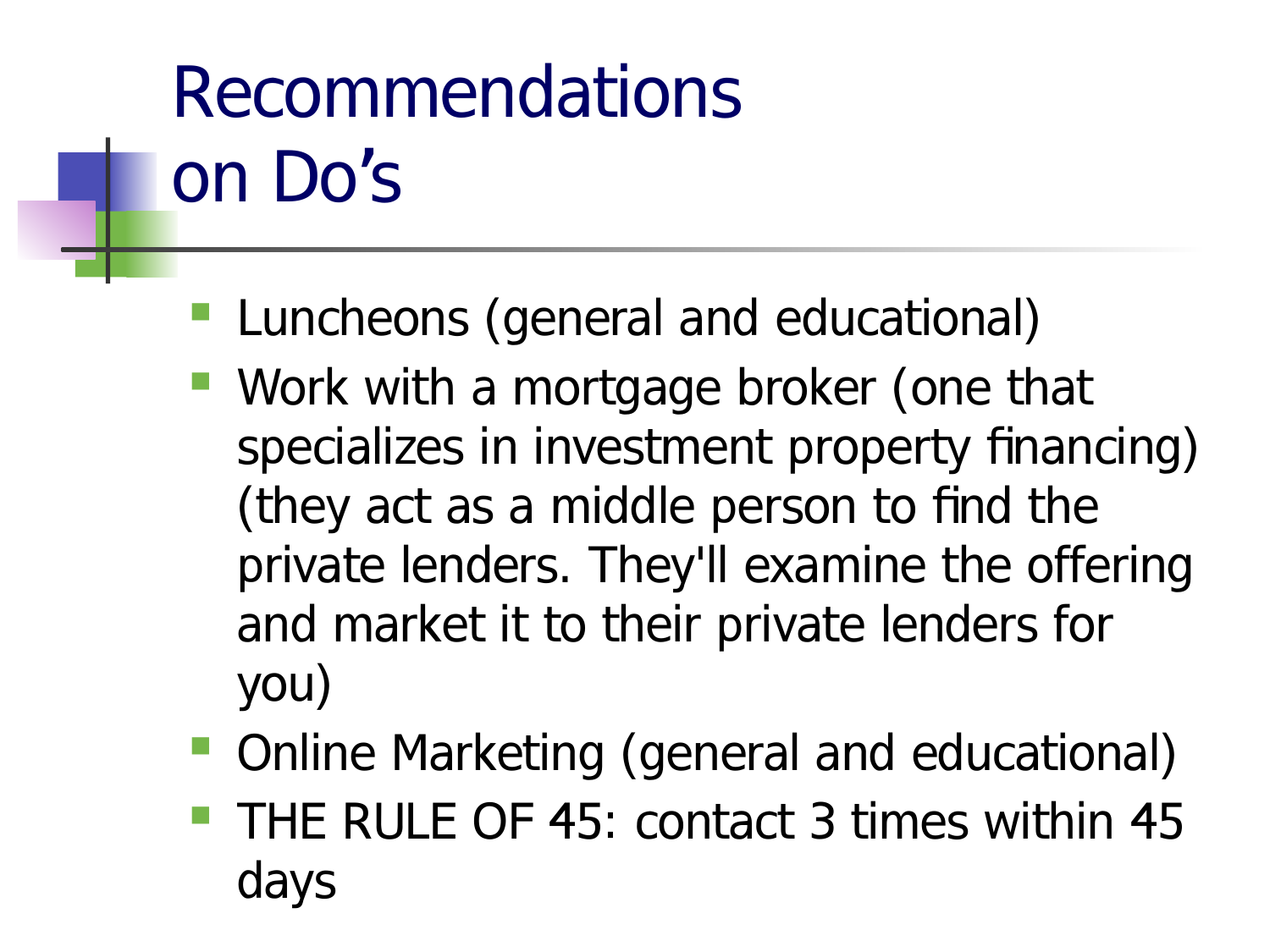

# Recommendations on Do’s
Luncheons (general and educational)
Work with a mortgage broker (one that specializes in investment property financing) (they act as a middle person to find the private lenders. They'll examine the offering and market it to their private lenders for you)
Online Marketing (general and educational)
THE RULE OF 45: contact 3 times within 45 days